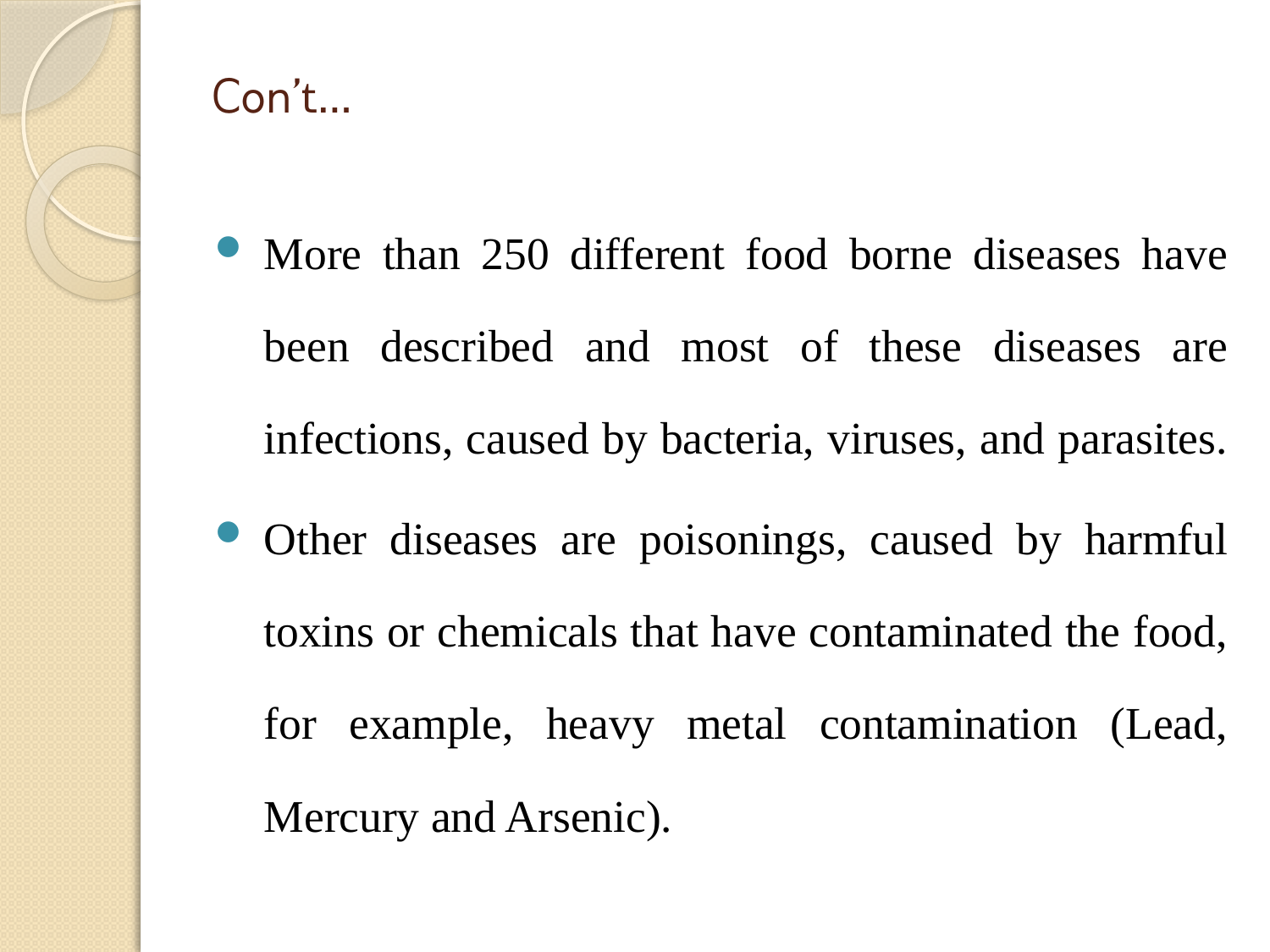

# Con’t…
More than 250 different food borne diseases have been described and most of these diseases are infections, caused by bacteria, viruses, and parasites.
Other diseases are poisonings, caused by harmful toxins or chemicals that have contaminated the food, for example, heavy metal contamination (Lead, Mercury and Arsenic).